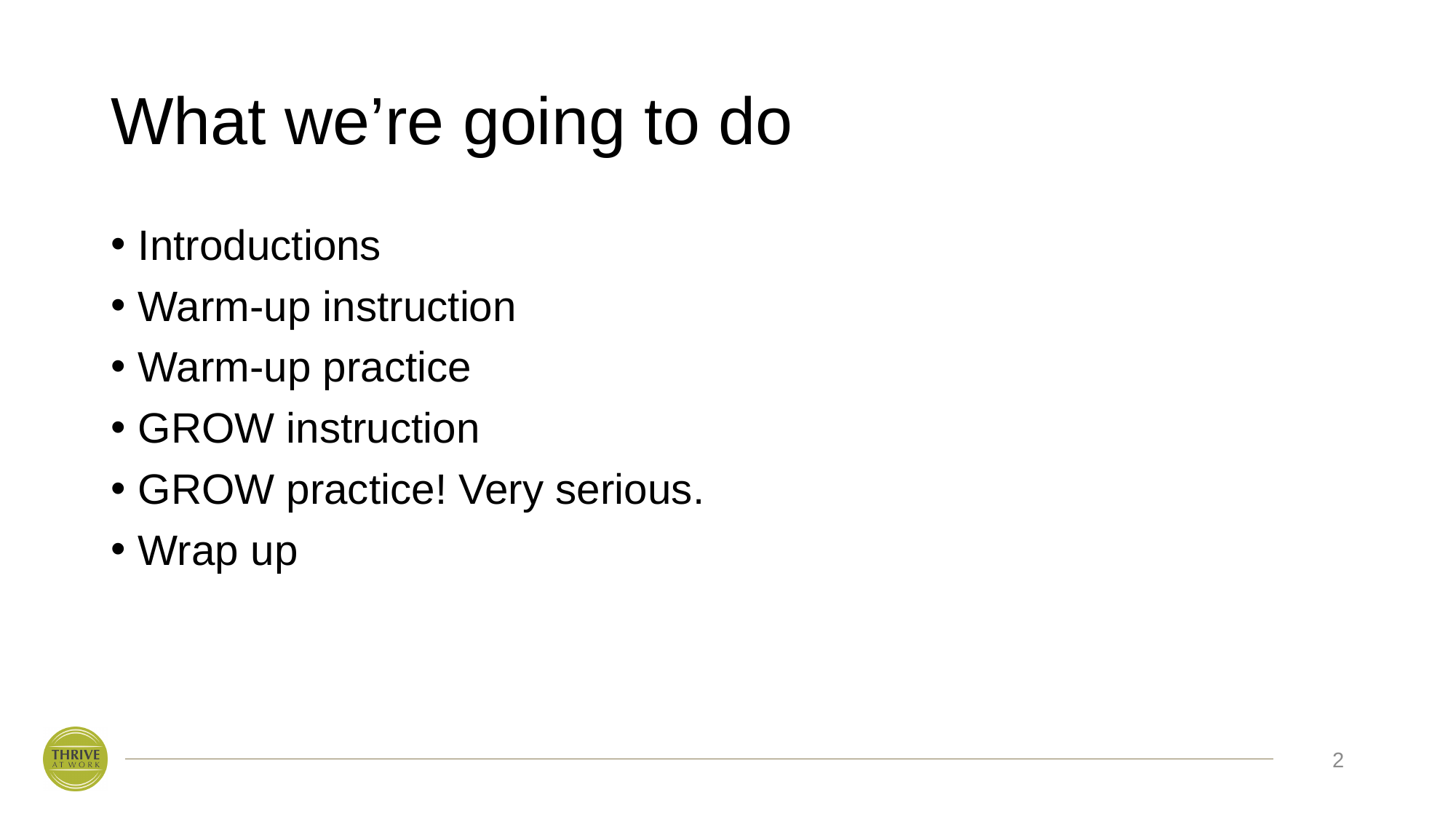

# What we’re going to do
Introductions
Warm-up instruction
Warm-up practice
GROW instruction
GROW practice! Very serious.
Wrap up
2